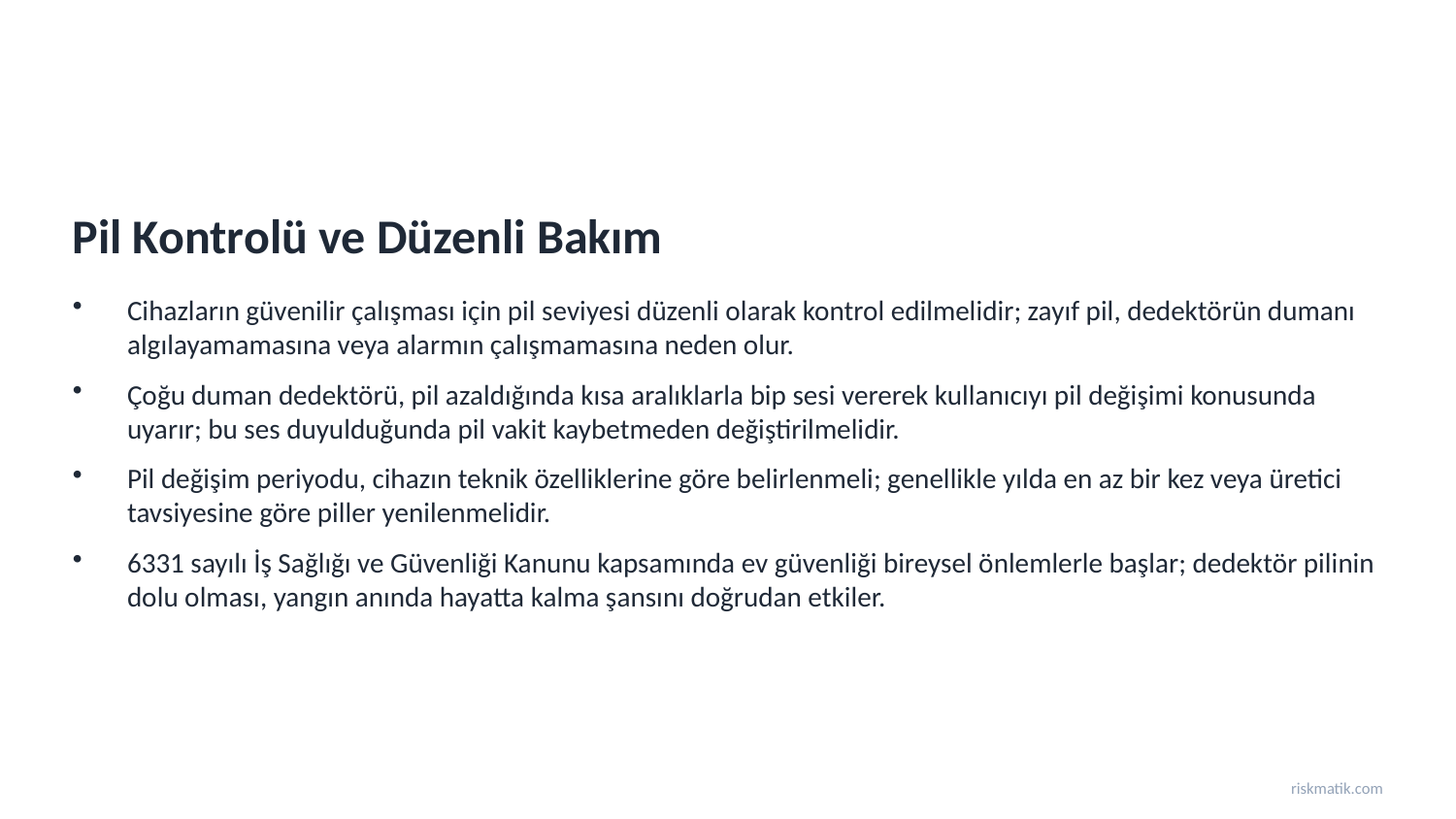

Pil Kontrolü ve Düzenli Bakım
Cihazların güvenilir çalışması için pil seviyesi düzenli olarak kontrol edilmelidir; zayıf pil, dedektörün dumanı algılayamamasına veya alarmın çalışmamasına neden olur.
Çoğu duman dedektörü, pil azaldığında kısa aralıklarla bip sesi vererek kullanıcıyı pil değişimi konusunda uyarır; bu ses duyulduğunda pil vakit kaybetmeden değiştirilmelidir.
Pil değişim periyodu, cihazın teknik özelliklerine göre belirlenmeli; genellikle yılda en az bir kez veya üretici tavsiyesine göre piller yenilenmelidir.
6331 sayılı İş Sağlığı ve Güvenliği Kanunu kapsamında ev güvenliği bireysel önlemlerle başlar; dedektör pilinin dolu olması, yangın anında hayatta kalma şansını doğrudan etkiler.
riskmatik.com